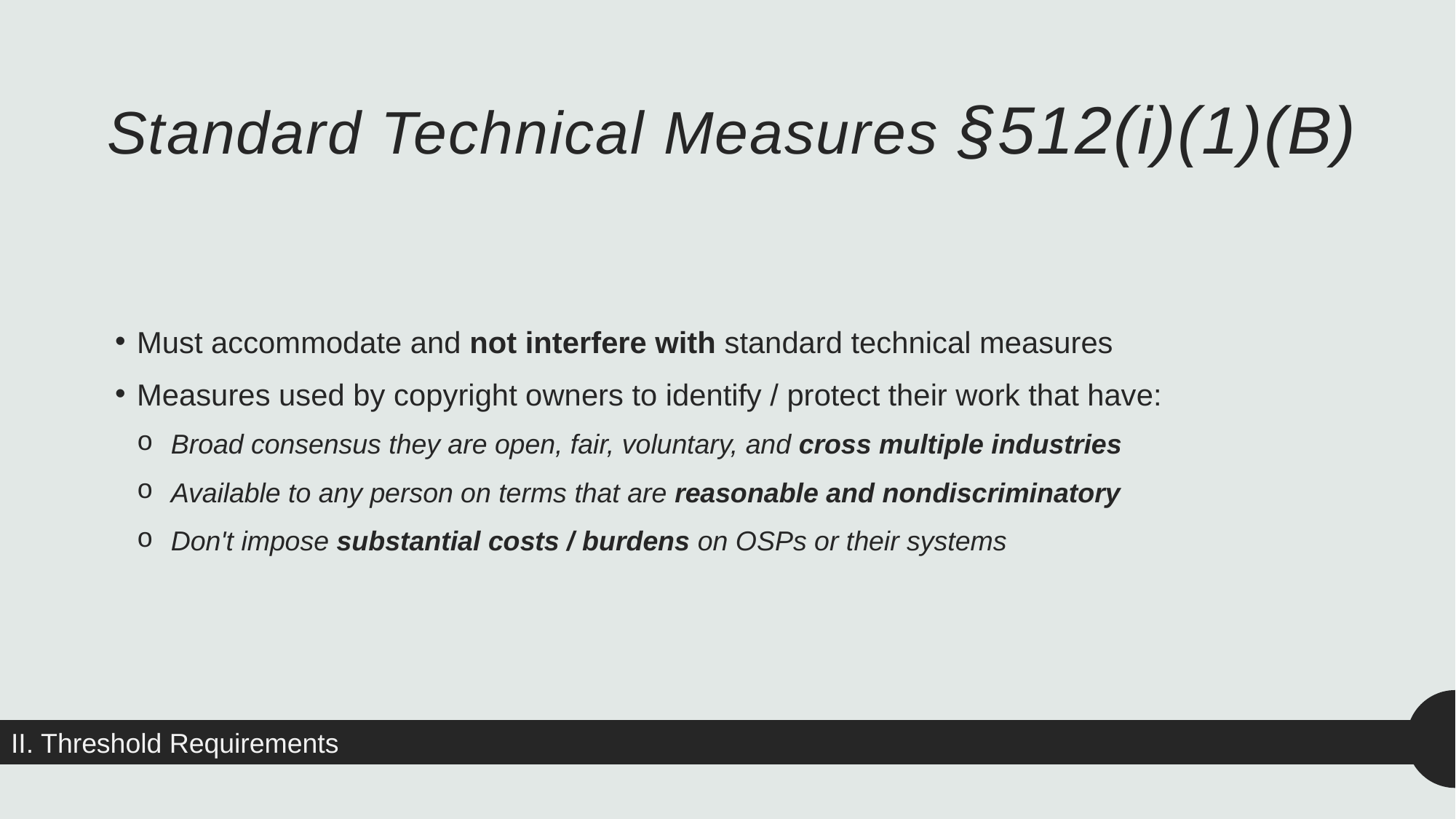

# Standard Technical Measures §512(i)(1)(B)
Must accommodate and not interfere with standard technical measures
Measures used by copyright owners to identify / protect their work that have:
Broad consensus they are open, fair, voluntary, and cross multiple industries
Available to any person on terms that are reasonable and nondiscriminatory
Don't impose substantial costs / burdens on OSPs or their systems

II. Threshold Requirements